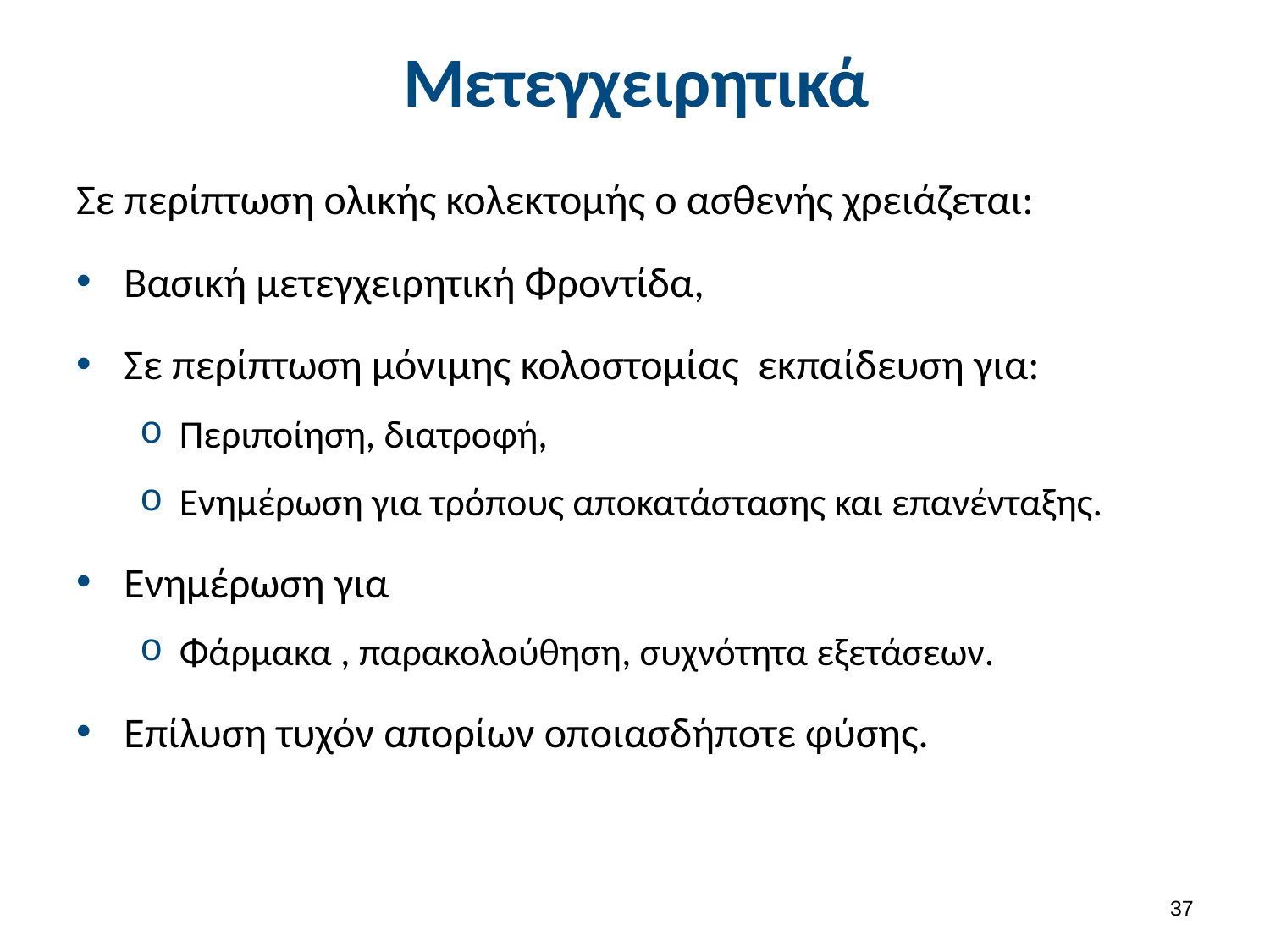

# Μετεγχειρητικά
Σε περίπτωση ολικής κολεκτομής ο ασθενής χρειάζεται:
Βασική μετεγχειρητική Φροντίδα,
Σε περίπτωση μόνιμης κολοστομίας  εκπαίδευση για:
Περιποίηση, διατροφή,
Ενημέρωση για τρόπους αποκατάστασης και επανένταξης.
Ενημέρωση για
Φάρμακα , παρακολούθηση, συχνότητα εξετάσεων.
Επίλυση τυχόν απορίων οποιασδήποτε φύσης.

37